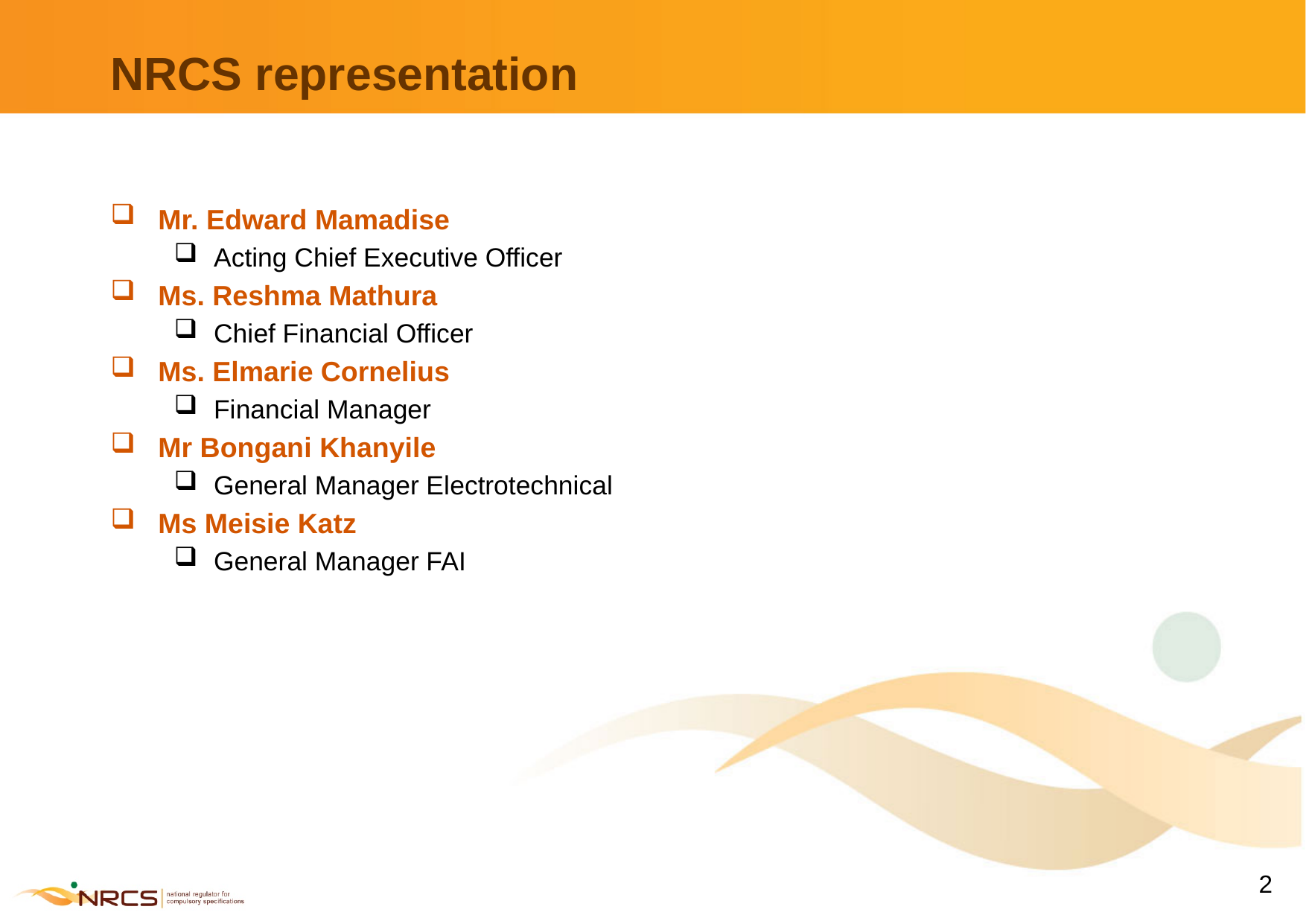

# NRCS representation
Mr. Edward Mamadise
Acting Chief Executive Officer
Ms. Reshma Mathura
Chief Financial Officer
Ms. Elmarie Cornelius
Financial Manager
Mr Bongani Khanyile
General Manager Electrotechnical
Ms Meisie Katz
General Manager FAI

2